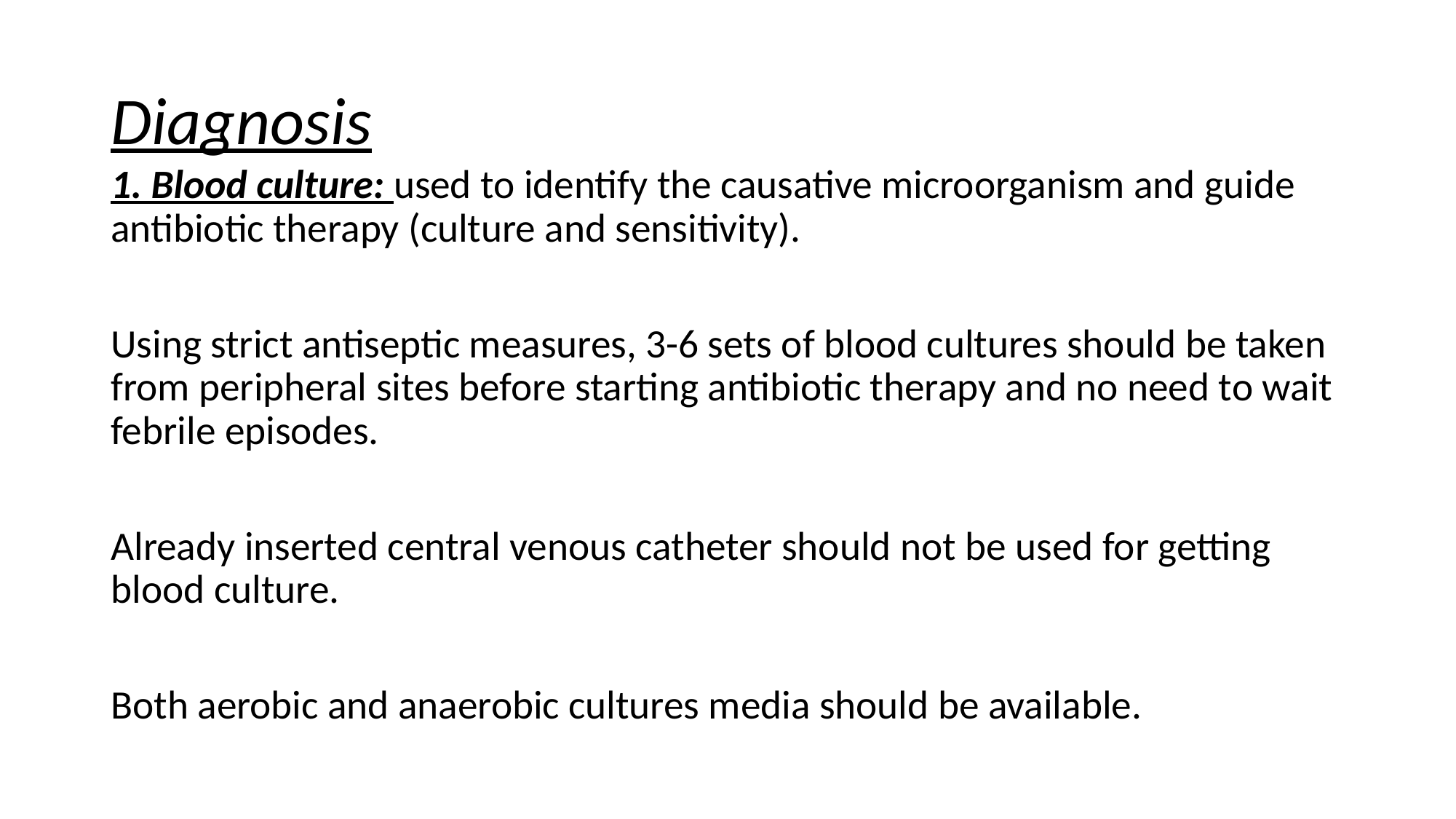

# Diagnosis
1. Blood culture: used to identify the causative microorganism and guide antibiotic therapy (culture and sensitivity).

Using strict antiseptic measures, 3-6 sets of blood cultures should be taken from peripheral sites before starting antibiotic therapy and no need to wait febrile episodes.

Already inserted central venous catheter should not be used for getting blood culture.

Both aerobic and anaerobic cultures media should be available.